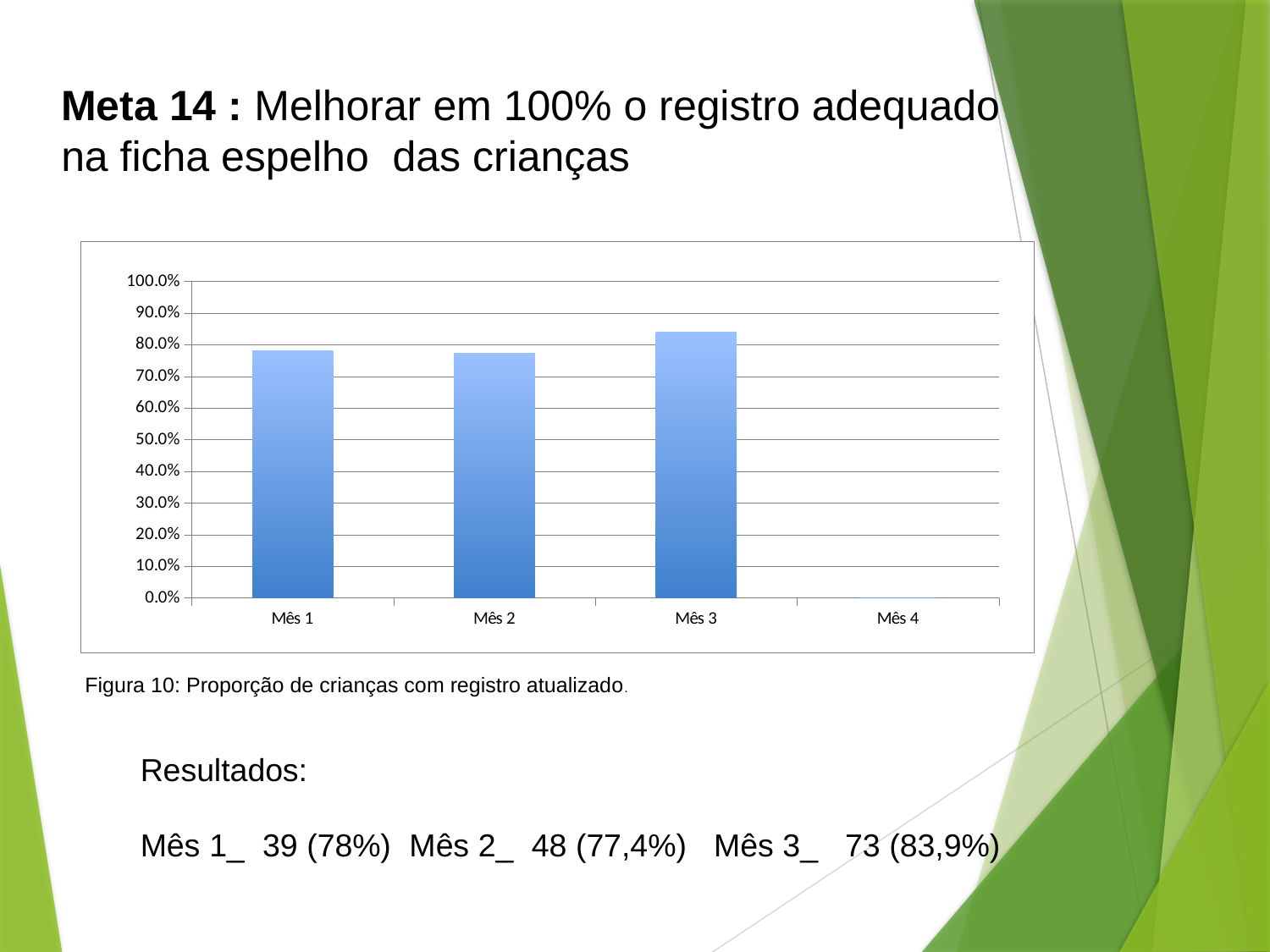

# Meta 14 : Melhorar em 100% o registro adequado na ficha espelho  das crianças

### Chart

| Category | Proporção de crianças com registro atualizado |
|---|---|
| Mês 1 | 0.78 |
| Mês 2 | 0.7741935483870968 |
| Mês 3 | 0.8390804597701149 |
| Mês 4 | 0.0 |
Figura 10: Proporção de crianças com registro atualizado.
Resultados:
Mês 1_  39 (78%)  Mês 2_  48 (77,4%)   Mês 3_   73 (83,9%)